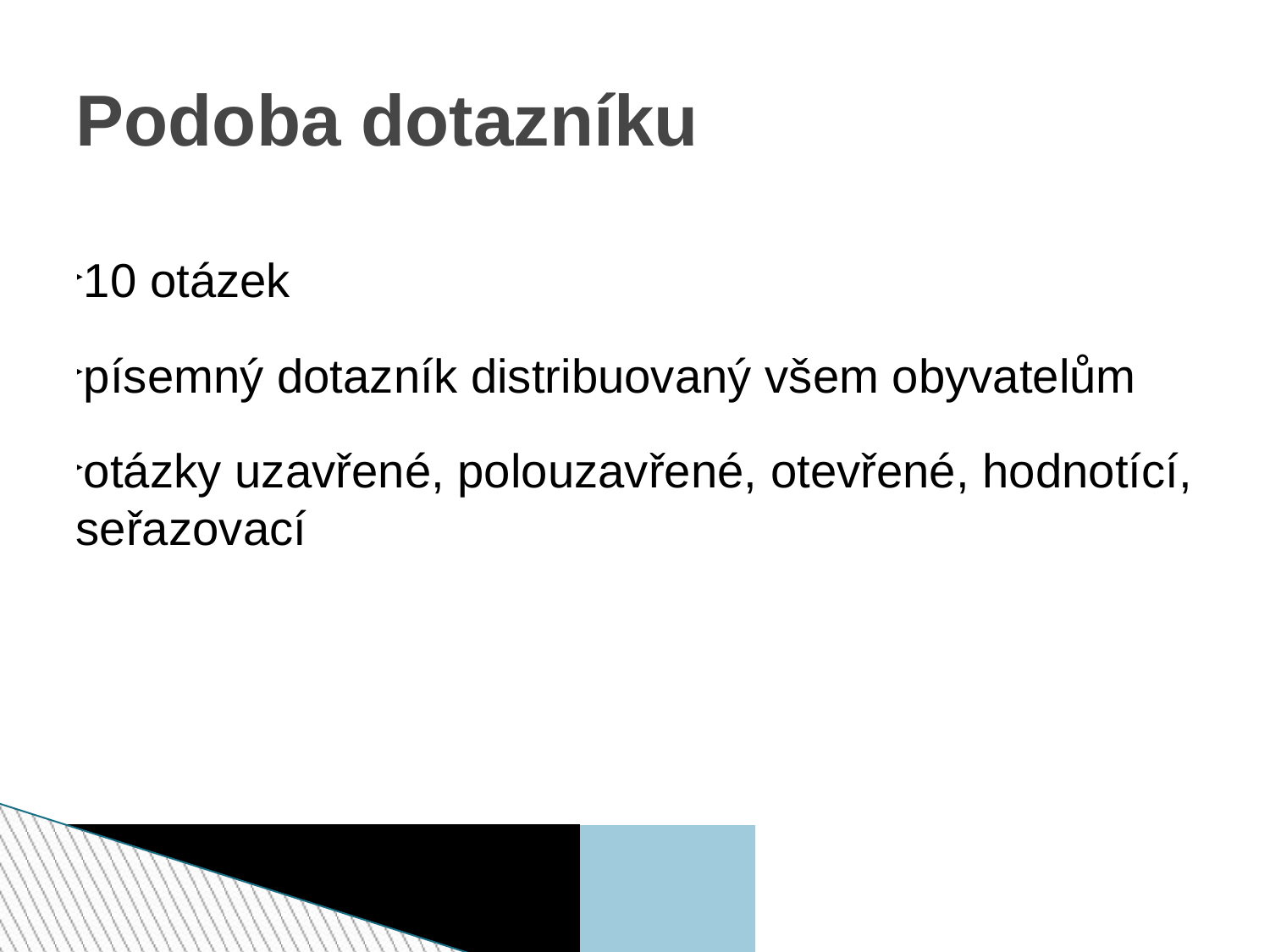

Podoba dotazníku

10 otázek

písemný dotazník distribuovaný všem obyvatelům

otázky uzavřené, polouzavřené, otevřené, hodnotící, seřazovací